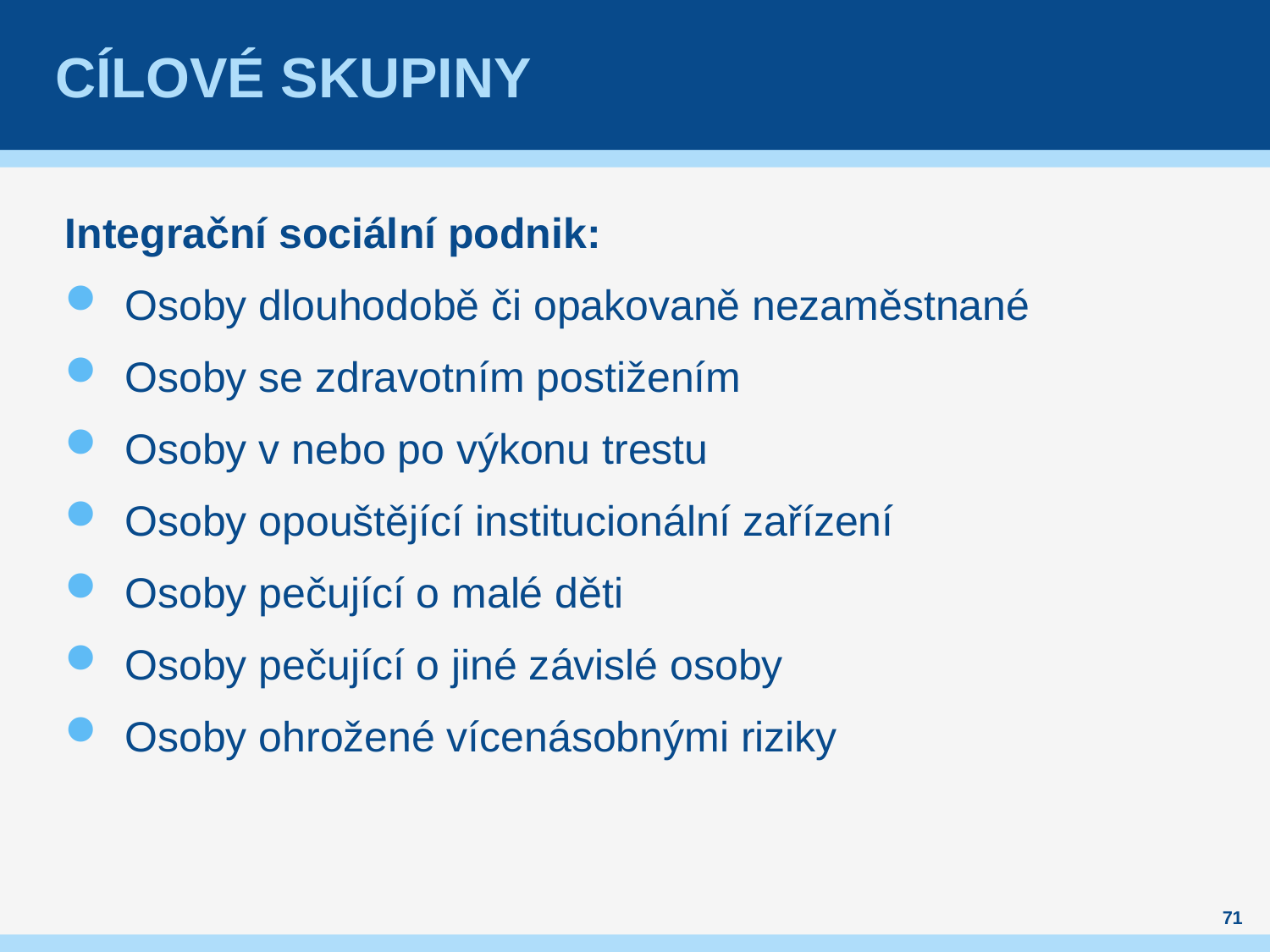

# Cílové skupiny
Integrační sociální podnik:
Osoby dlouhodobě či opakovaně nezaměstnané
Osoby se zdravotním postižením
Osoby v nebo po výkonu trestu
Osoby opouštějící institucionální zařízení
Osoby pečující o malé děti
Osoby pečující o jiné závislé osoby
Osoby ohrožené vícenásobnými riziky
71